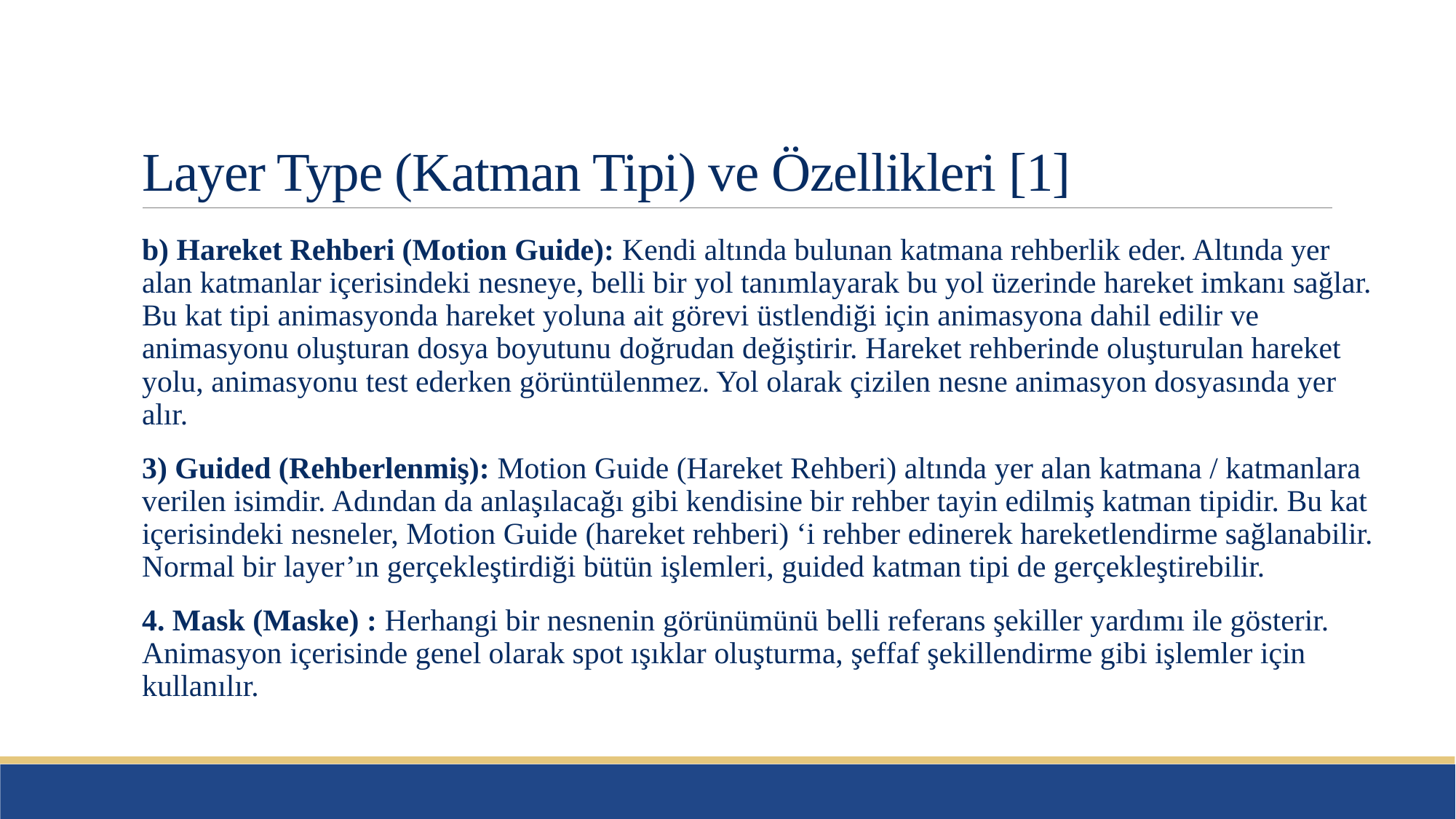

# Layer Type (Katman Tipi) ve Özellikleri [1]
b) Hareket Rehberi (Motion Guide): Kendi altında bulunan katmana rehberlik eder. Altında yer alan katmanlar içerisindeki nesneye, belli bir yol tanımlayarak bu yol üzerinde hareket imkanı sağlar. Bu kat tipi animasyonda hareket yoluna ait görevi üstlendiği için animasyona dahil edilir ve animasyonu oluşturan dosya boyutunu doğrudan değiştirir. Hareket rehberinde oluşturulan hareket yolu, animasyonu test ederken görüntülenmez. Yol olarak çizilen nesne animasyon dosyasında yer alır.
3) Guided (Rehberlenmiş): Motion Guide (Hareket Rehberi) altında yer alan katmana / katmanlara verilen isimdir. Adından da anlaşılacağı gibi kendisine bir rehber tayin edilmiş katman tipidir. Bu kat içerisindeki nesneler, Motion Guide (hareket rehberi) ‘i rehber edinerek hareketlendirme sağlanabilir. Normal bir layer’ın gerçekleştirdiği bütün işlemleri, guided katman tipi de gerçekleştirebilir.
4. Mask (Maske) : Herhangi bir nesnenin görünümünü belli referans şekiller yardımı ile gösterir. Animasyon içerisinde genel olarak spot ışıklar oluşturma, şeffaf şekillendirme gibi işlemler için kullanılır.